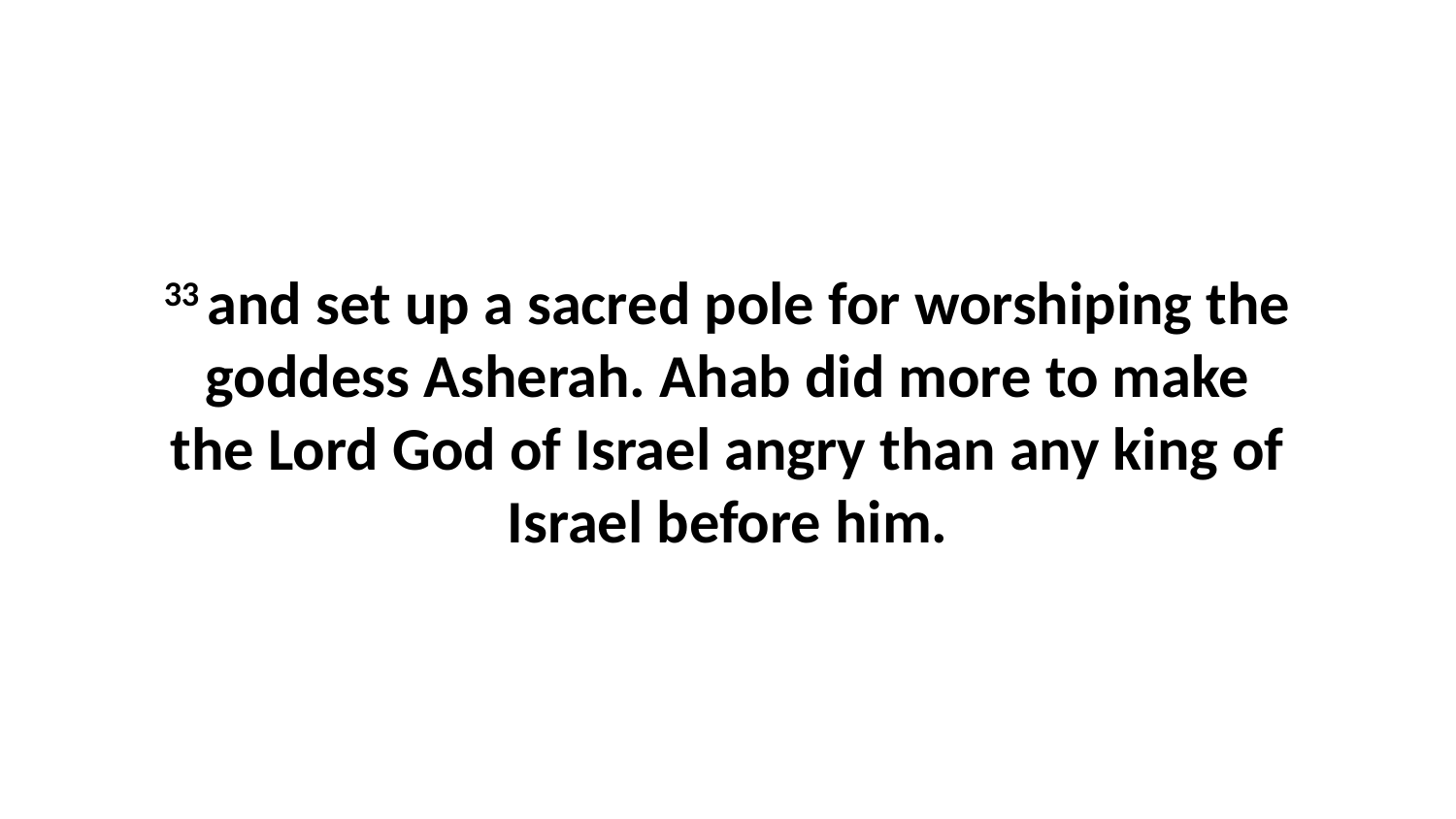

33 and set up a sacred pole for worshiping the goddess Asherah. Ahab did more to make the Lord God of Israel angry than any king of Israel before him.